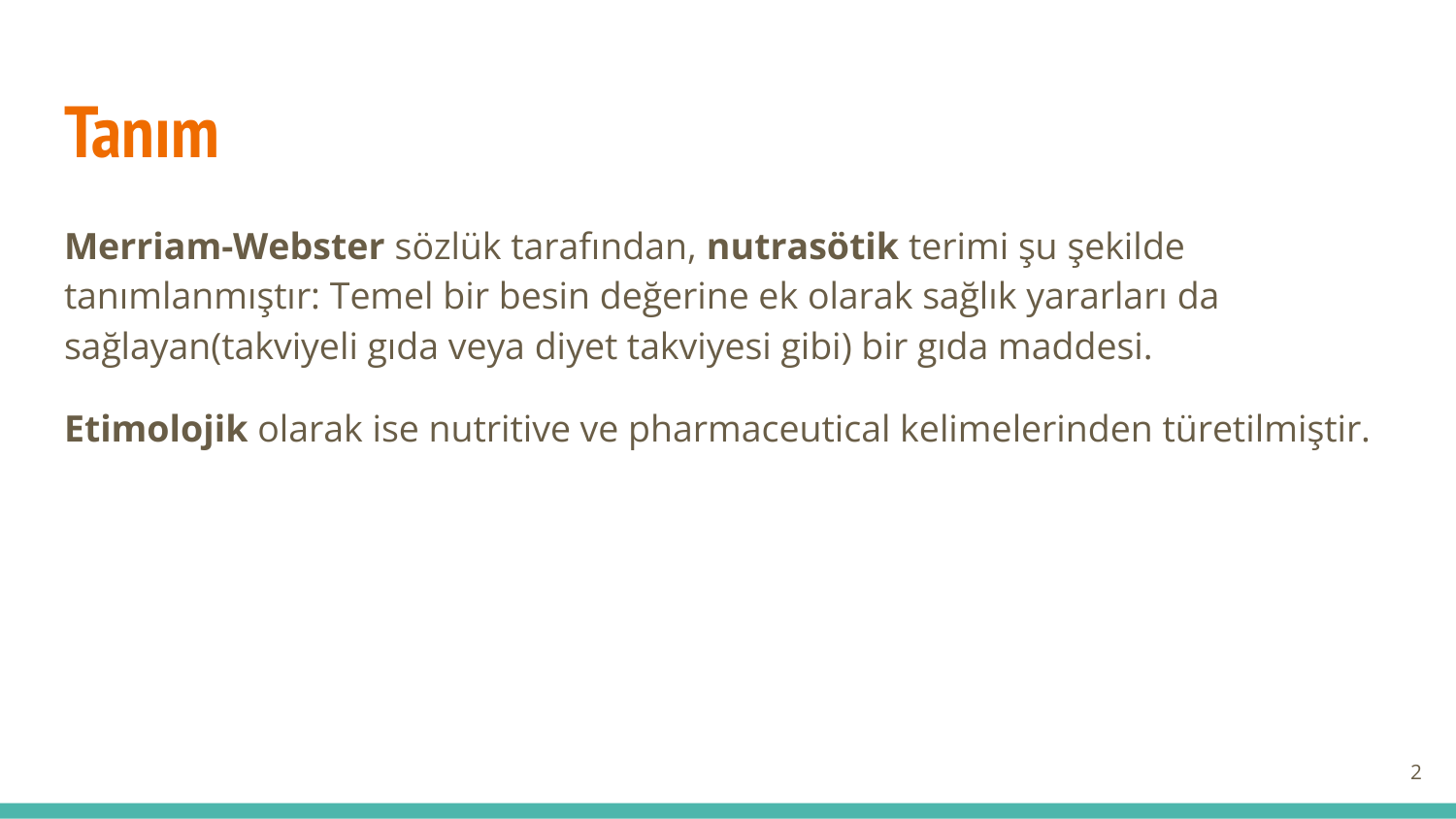

# Tanım
Merriam-Webster sözlük tarafından, nutrasötik terimi şu şekilde tanımlanmıştır: Temel bir besin değerine ek olarak sağlık yararları da sağlayan(takviyeli gıda veya diyet takviyesi gibi) bir gıda maddesi.
Etimolojik olarak ise nutritive ve pharmaceutical kelimelerinden türetilmiştir.
2